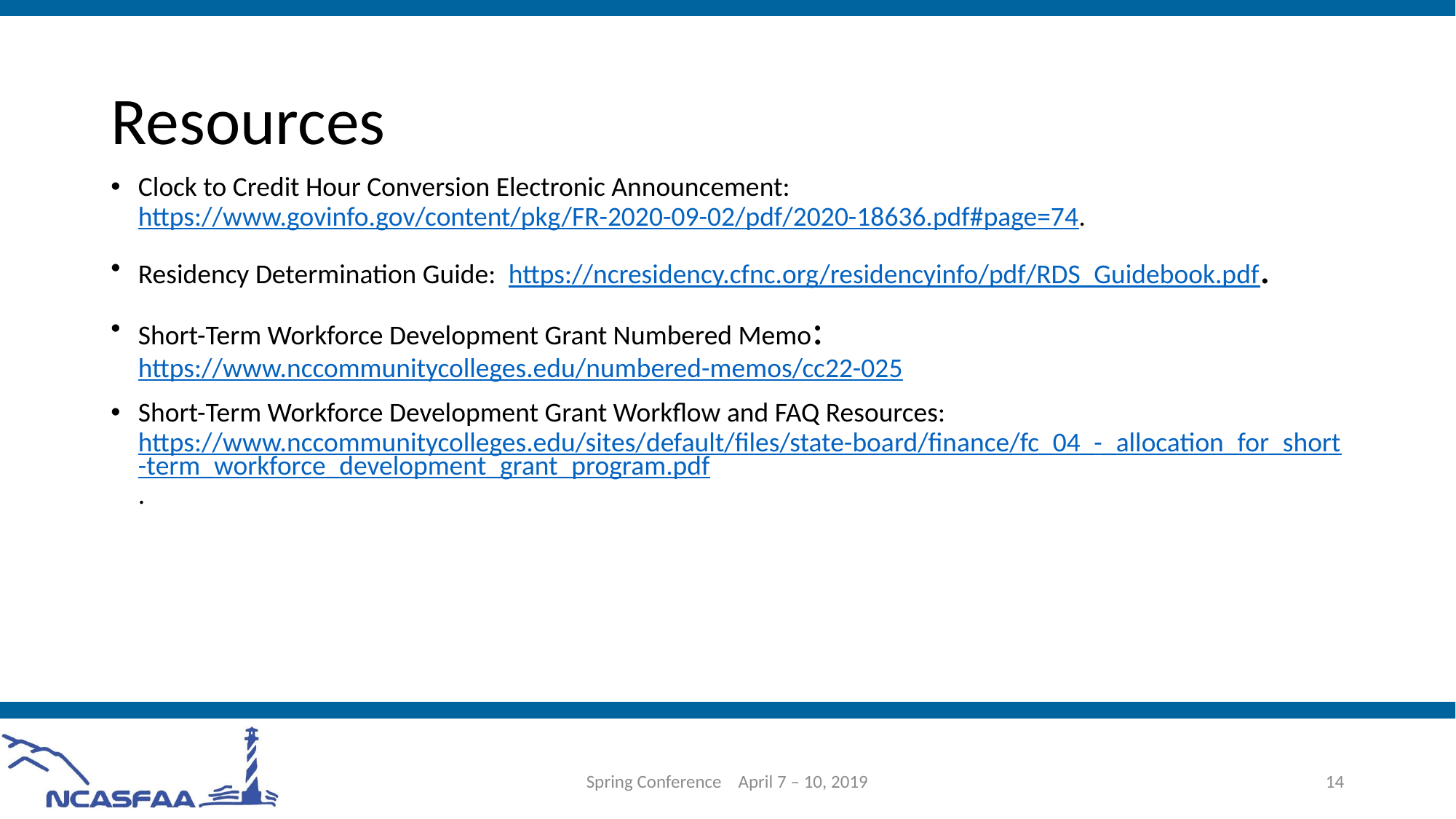

# Resources
Clock to Credit Hour Conversion Electronic Announcement: https://www.govinfo.gov/content/pkg/FR-2020-09-02/pdf/2020-18636.pdf#page=74.
Residency Determination Guide:  https://ncresidency.cfnc.org/residencyinfo/pdf/RDS_Guidebook.pdf.
Short-Term Workforce Development Grant Numbered Memo: https://www.nccommunitycolleges.edu/numbered-memos/cc22-025
Short-Term Workforce Development Grant Workflow and FAQ Resources: https://www.nccommunitycolleges.edu/sites/default/files/state-board/finance/fc_04_-_allocation_for_short-term_workforce_development_grant_program.pdf.

Spring Conference    April 7 – 10, 2019
14